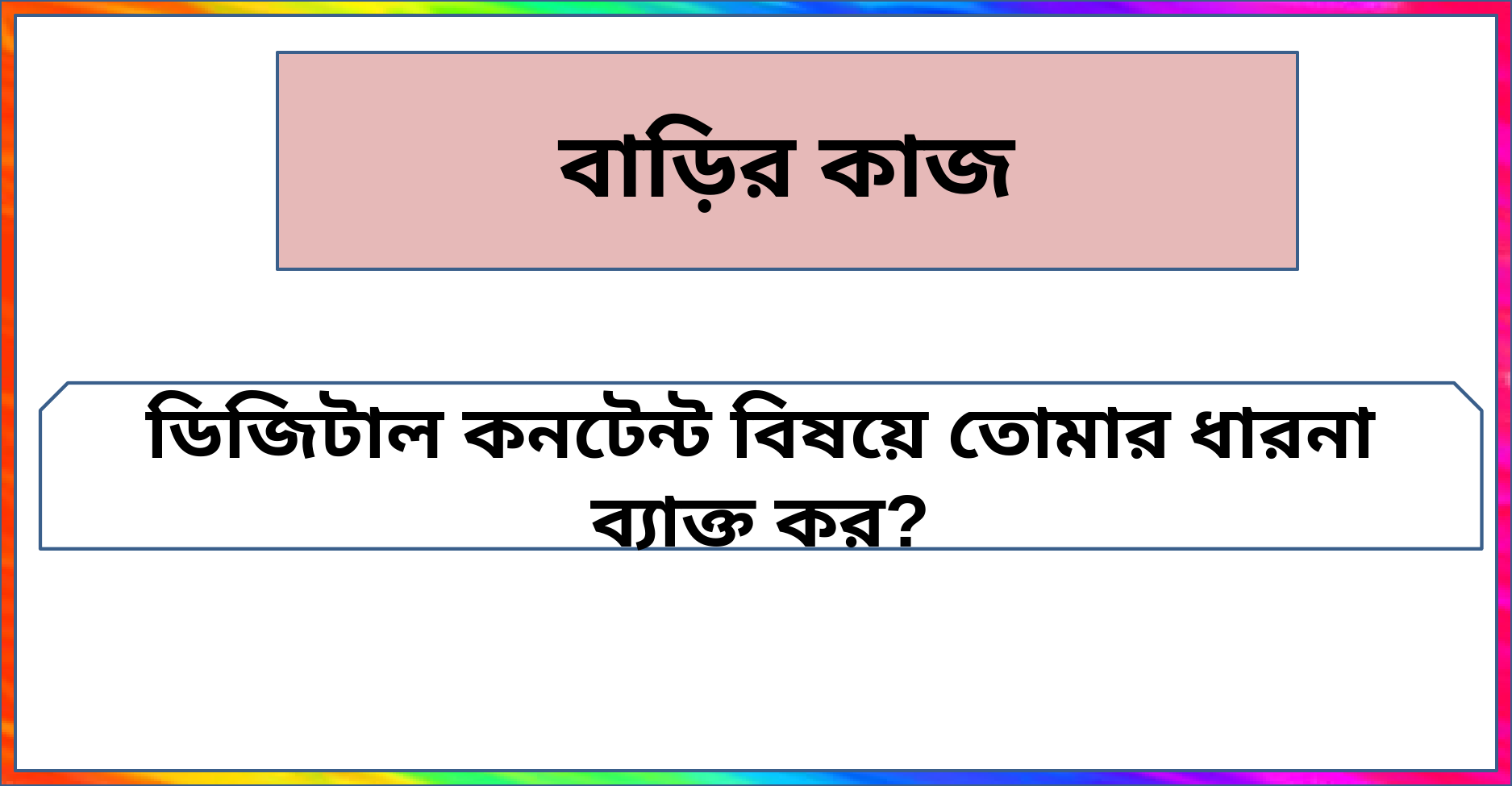

# বাড়ির কাজ
ডিজিটাল কনটেন্ট বিষয়ে তোমার ধারনা ব্যাক্ত কর?